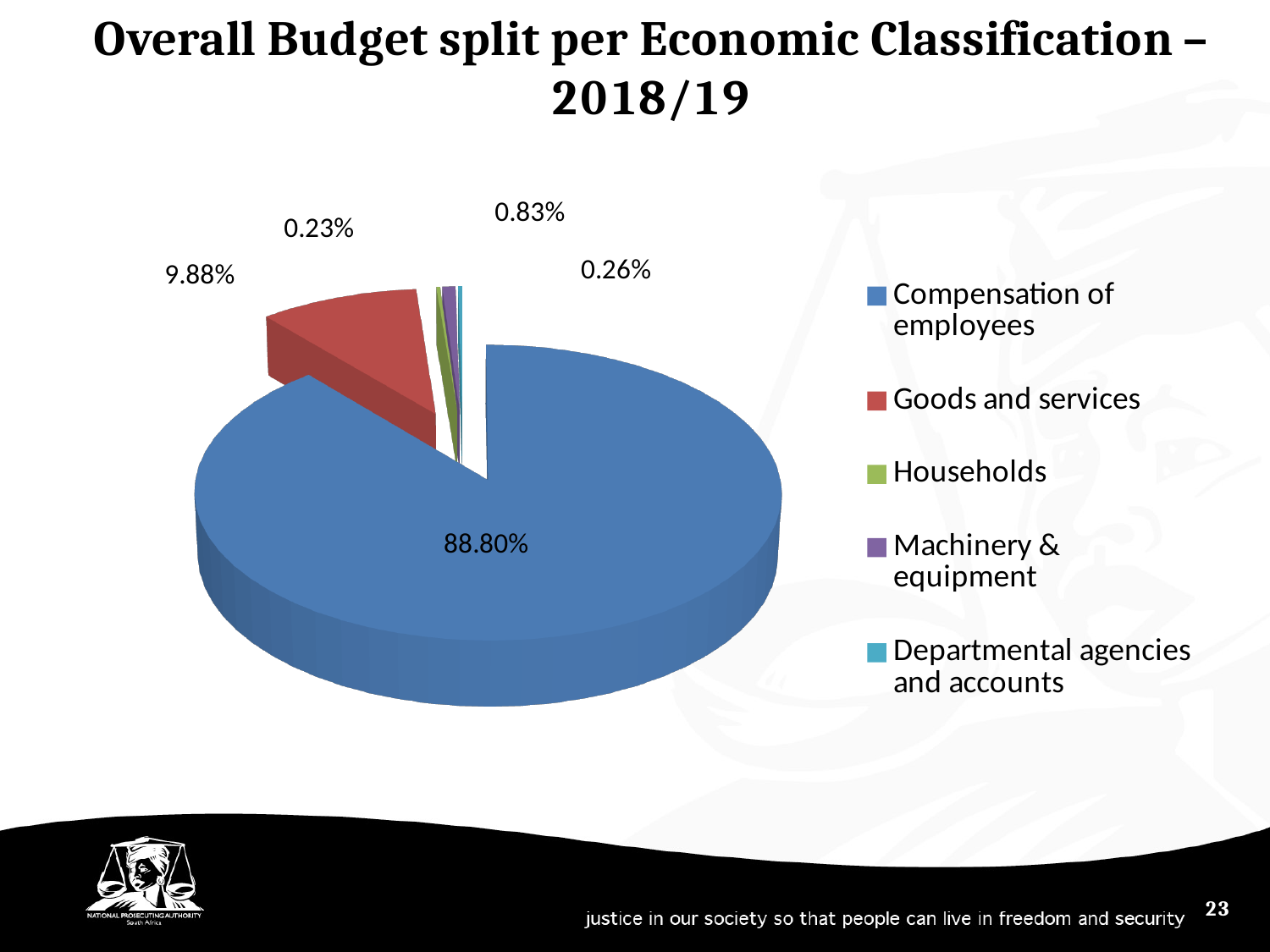

Overall Budget split per Economic Classification – 2018/19

[unsupported chart]

23